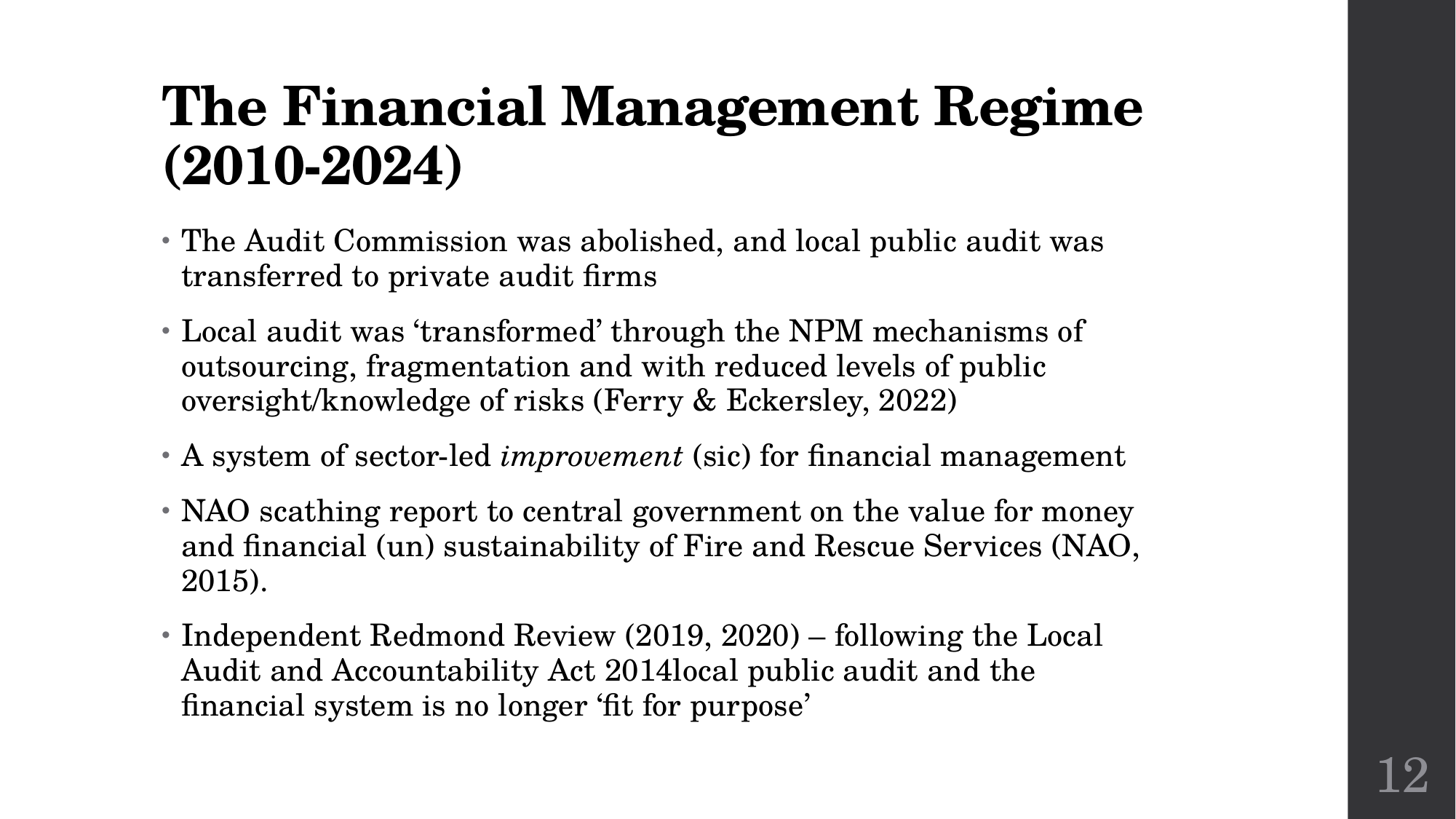

# The Financial Management Regime (2010-2024)
The Audit Commission was abolished, and local public audit was transferred to private audit firms
Local audit was ‘transformed’ through the NPM mechanisms of outsourcing, fragmentation and with reduced levels of public oversight/knowledge of risks (Ferry & Eckersley, 2022)
A system of sector-led improvement (sic) for financial management
NAO scathing report to central government on the value for money and financial (un) sustainability of Fire and Rescue Services (NAO, 2015).
Independent Redmond Review (2019, 2020) – following the Local Audit and Accountability Act 2014local public audit and the financial system is no longer ‘fit for purpose’

12